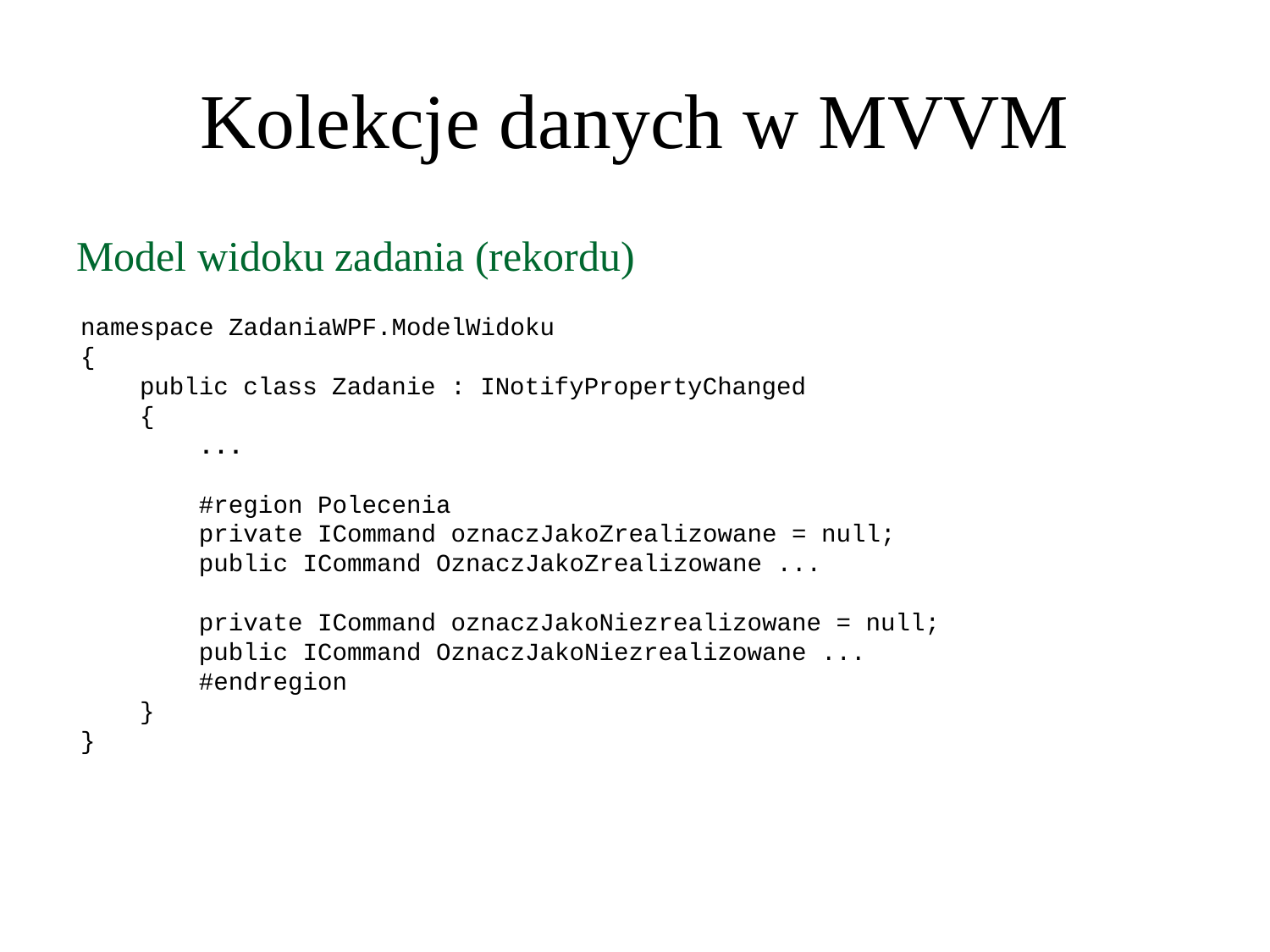

Kolekcje danych w MVVM
Model widoku zadania (rekordu)
namespace ZadaniaWPF.ModelWidoku
{
    public class Zadanie : INotifyPropertyChanged
    {
        ...

        #region Polecenia
        private ICommand oznaczJakoZrealizowane = null;
        public ICommand OznaczJakoZrealizowane ...

        private ICommand oznaczJakoNiezrealizowane = null;
        public ICommand OznaczJakoNiezrealizowane ...
        #endregion
    }
}